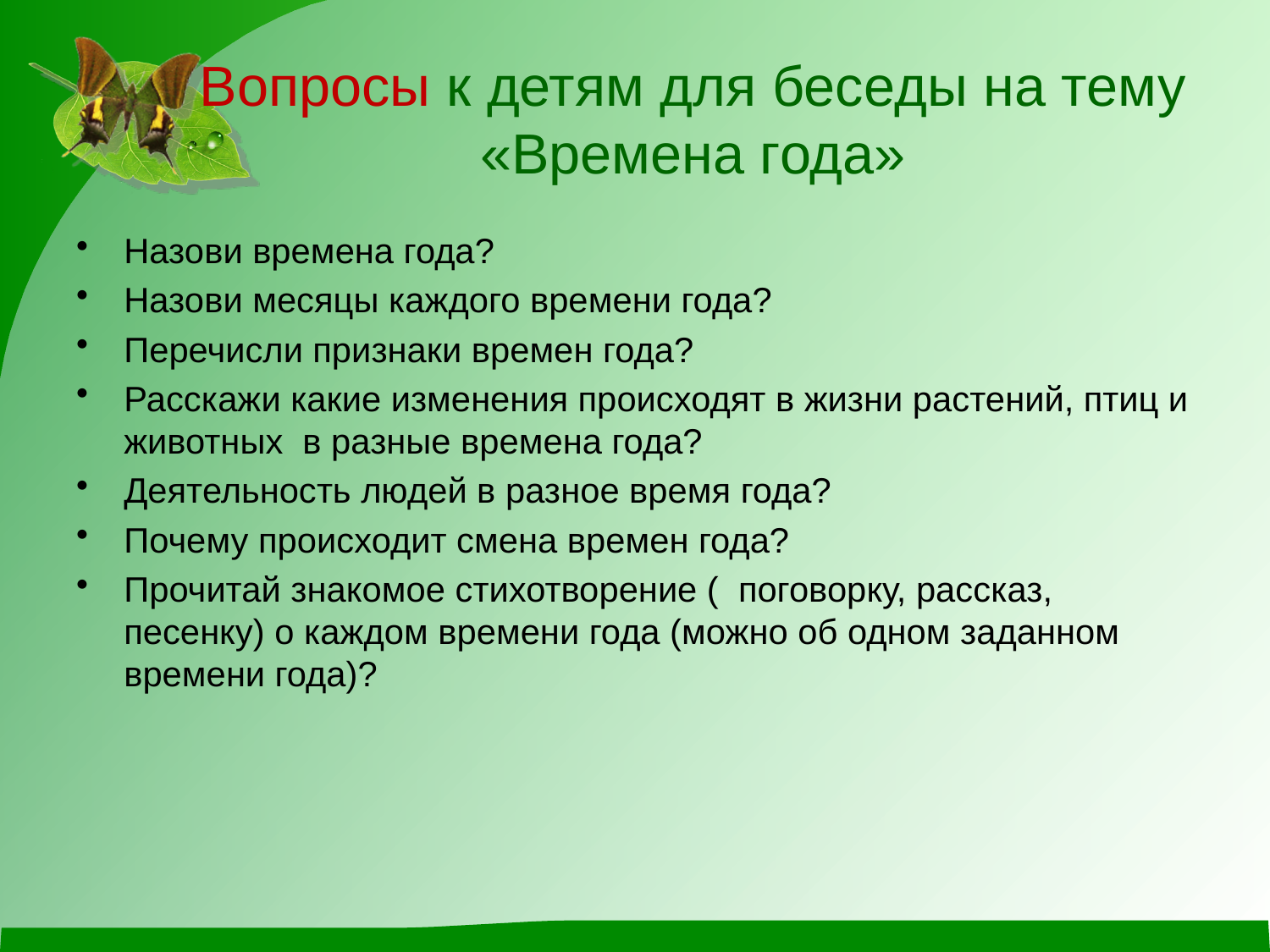

# Вопросы к детям для беседы на тему «Времена года»
Назови времена года?
Назови месяцы каждого времени года?
Перечисли признаки времен года?
Расскажи какие изменения происходят в жизни растений, птиц и животных  в разные времена года?
Деятельность людей в разное время года?
Почему происходит смена времен года?
Прочитай знакомое стихотворение (  поговорку, рассказ, песенку) о каждом времени года (можно об одном заданном времени года)?